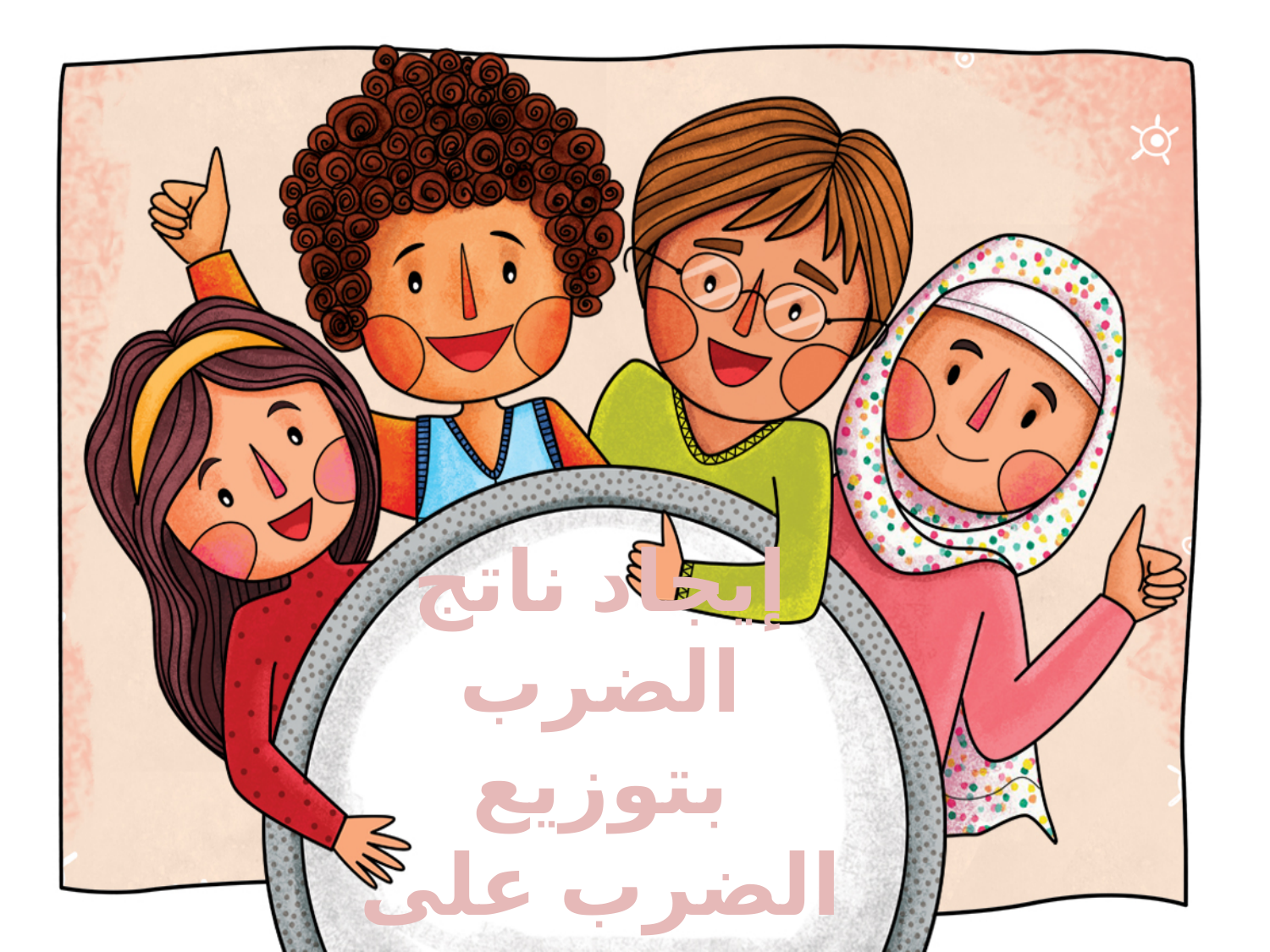

# إيجاد ناتج الضرب بتوزيع الضرب على الجمع